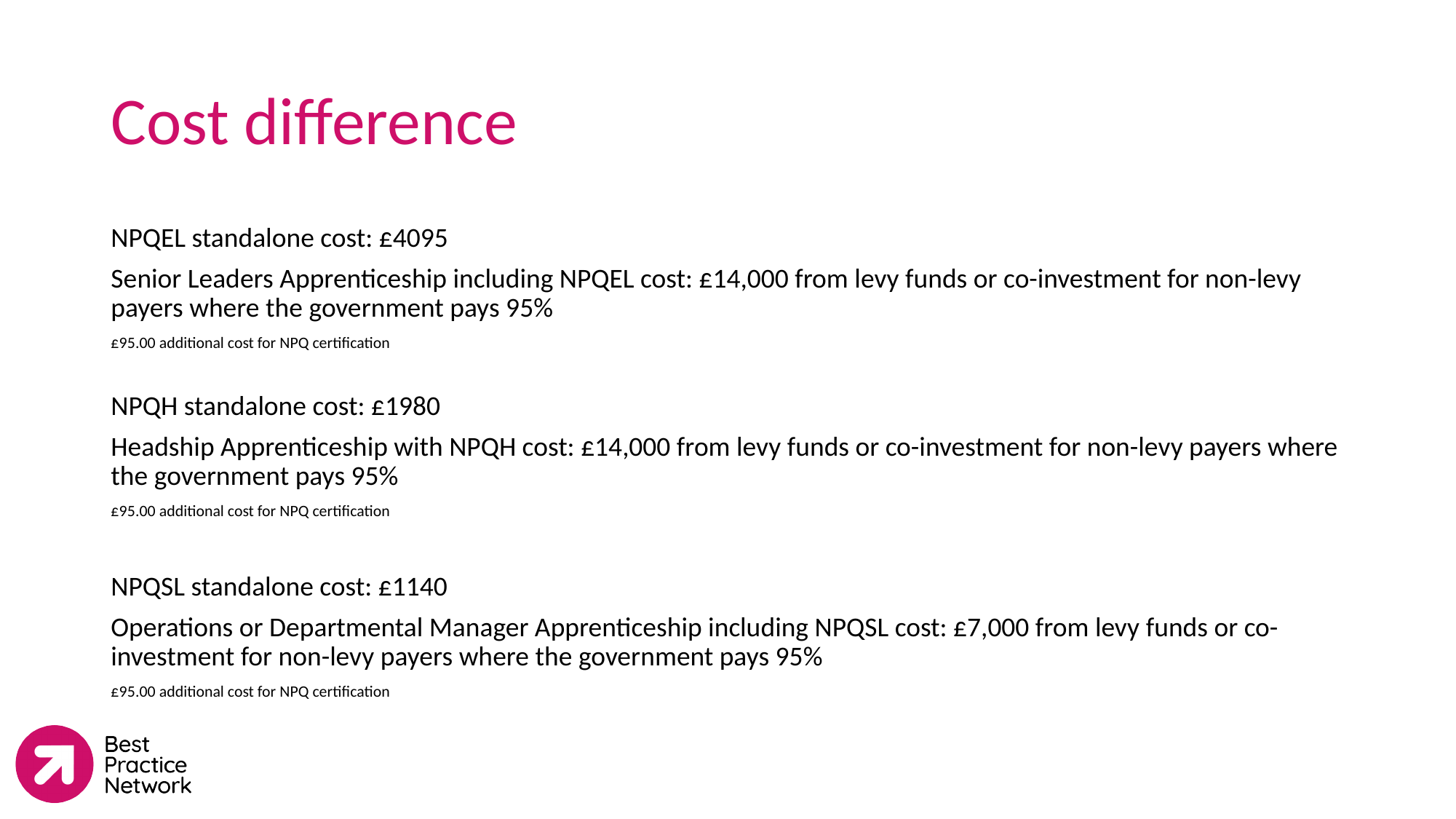

# Cost difference
NPQEL standalone cost: £4095
Senior Leaders Apprenticeship including NPQEL cost: £14,000 from levy funds or co-investment for non-levy payers where the government pays 95%
£95.00 additional cost for NPQ certification

NPQH standalone cost: £1980
Headship Apprenticeship with NPQH cost: £14,000 from levy funds or co-investment for non-levy payers where the government pays 95%
£95.00 additional cost for NPQ certification

NPQSL standalone cost: £1140
Operations or Departmental Manager Apprenticeship including NPQSL cost: £7,000 from levy funds or co-investment for non-levy payers where the government pays 95%
£95.00 additional cost for NPQ certification